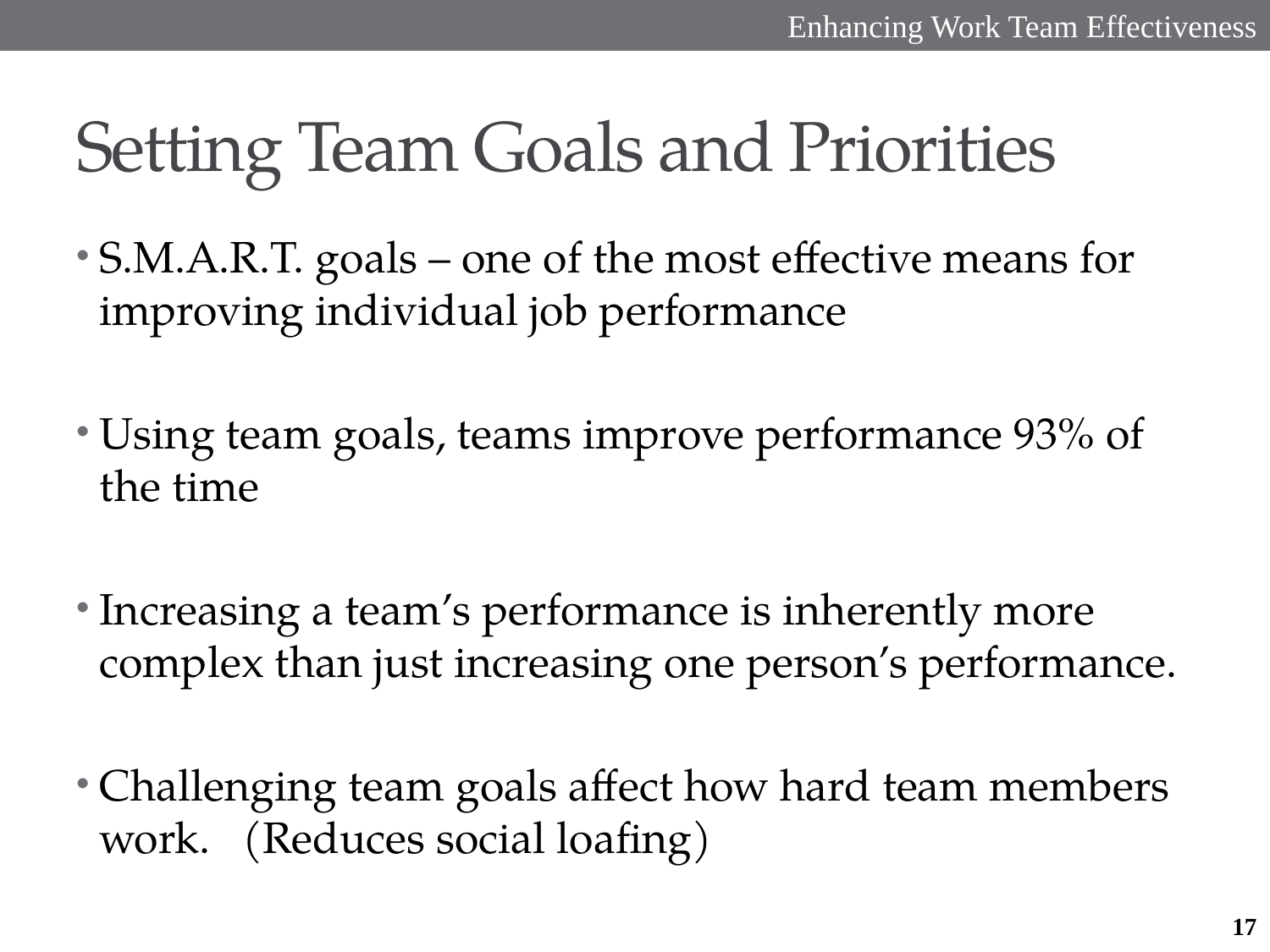

Enhancing Work Team Effectiveness
# Setting Team Goals and Priorities
S.M.A.R.T. goals – one of the most effective means for improving individual job performance

Using team goals, teams improve performance 93% of the time

Increasing a team’s performance is inherently more complex than just increasing one person’s performance.

Challenging team goals affect how hard team members work.   (Reduces social loafing)

17